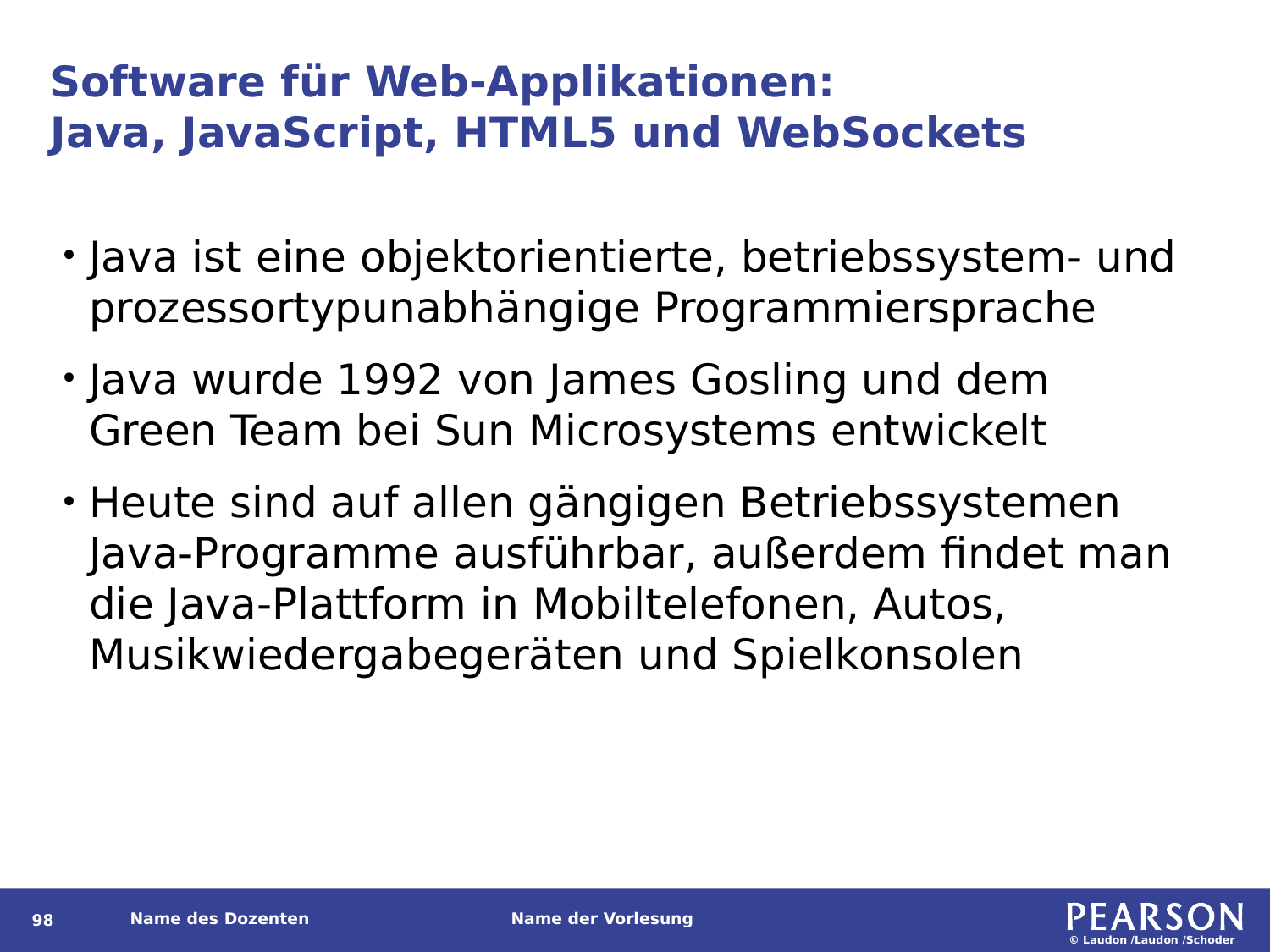

# Software für Web-Applikationen: Java, JavaScript, HTML5 und WebSockets

Java ist eine objektorientierte, betriebssystem- und prozessortypunabhängige Programmiersprache
Java wurde 1992 von James Gosling und dem Green Team bei Sun Microsystems entwickelt
Heute sind auf allen gängigen Betriebssystemen Java-Programme ausführbar, außerdem findet man die Java-Plattform in Mobiltelefonen, Autos, Musikwiedergabegeräten und Spielkonsolen
98